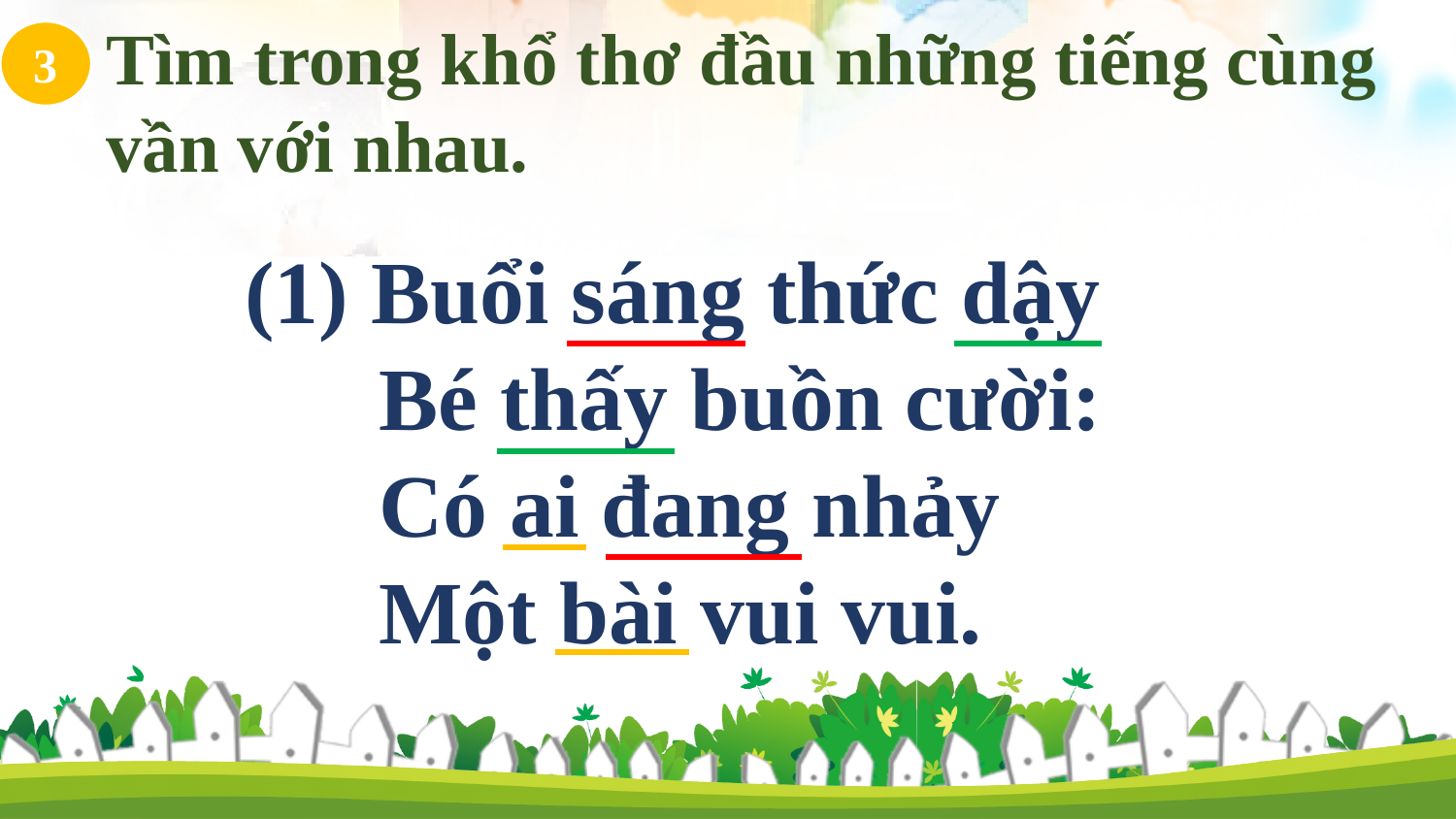

Tìm trong khổ thơ đầu những tiếng cùng vần với nhau.
3
(1) Buổi sáng thức dậy
      Bé thấy buồn cười:
      Có ai đang nhảy
      Một bài vui vui.